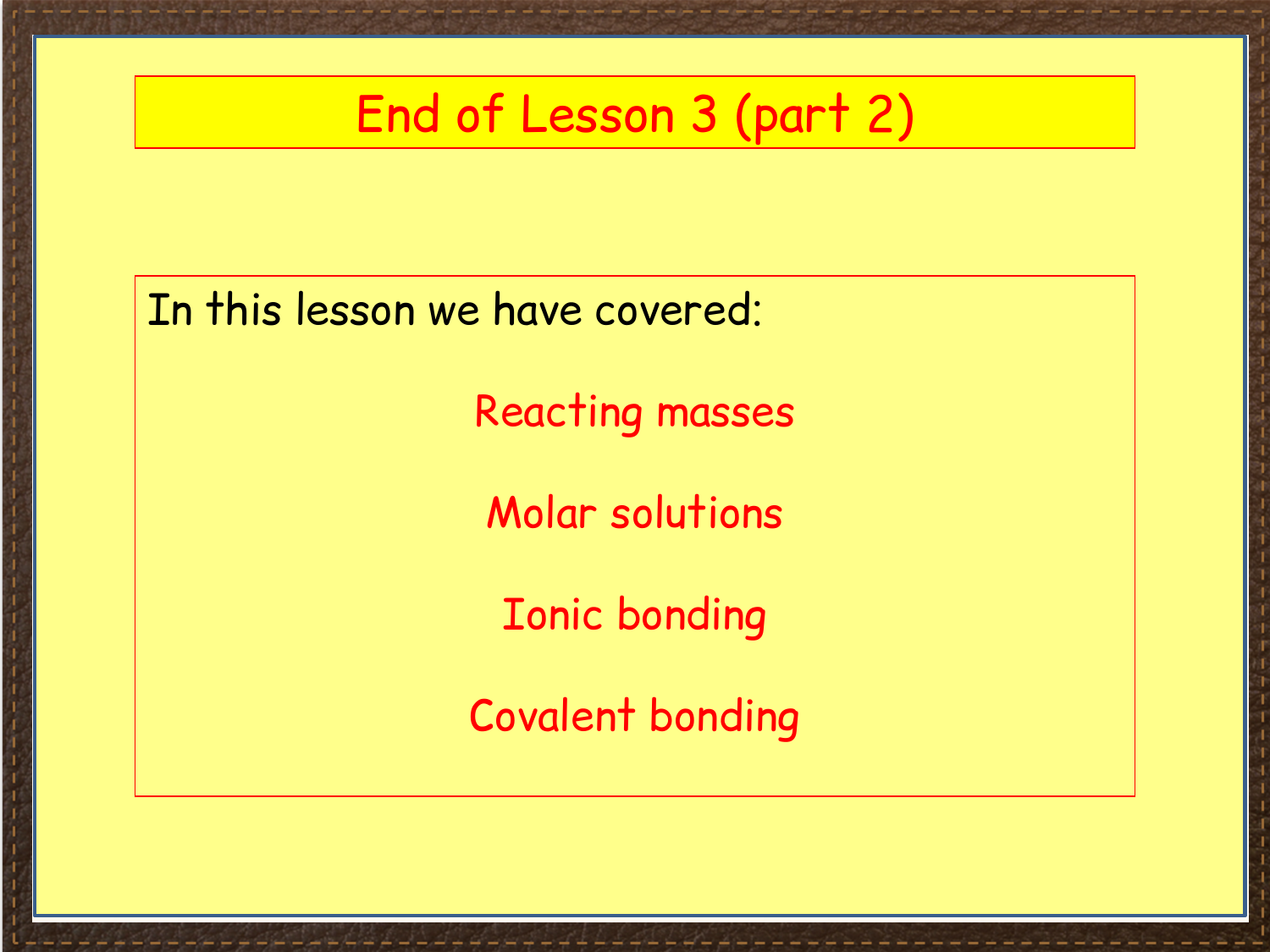

#
End of Lesson 3 (part 2)
In this lesson we have covered:

Reacting masses

Molar solutions

Ionic bonding

Covalent bonding